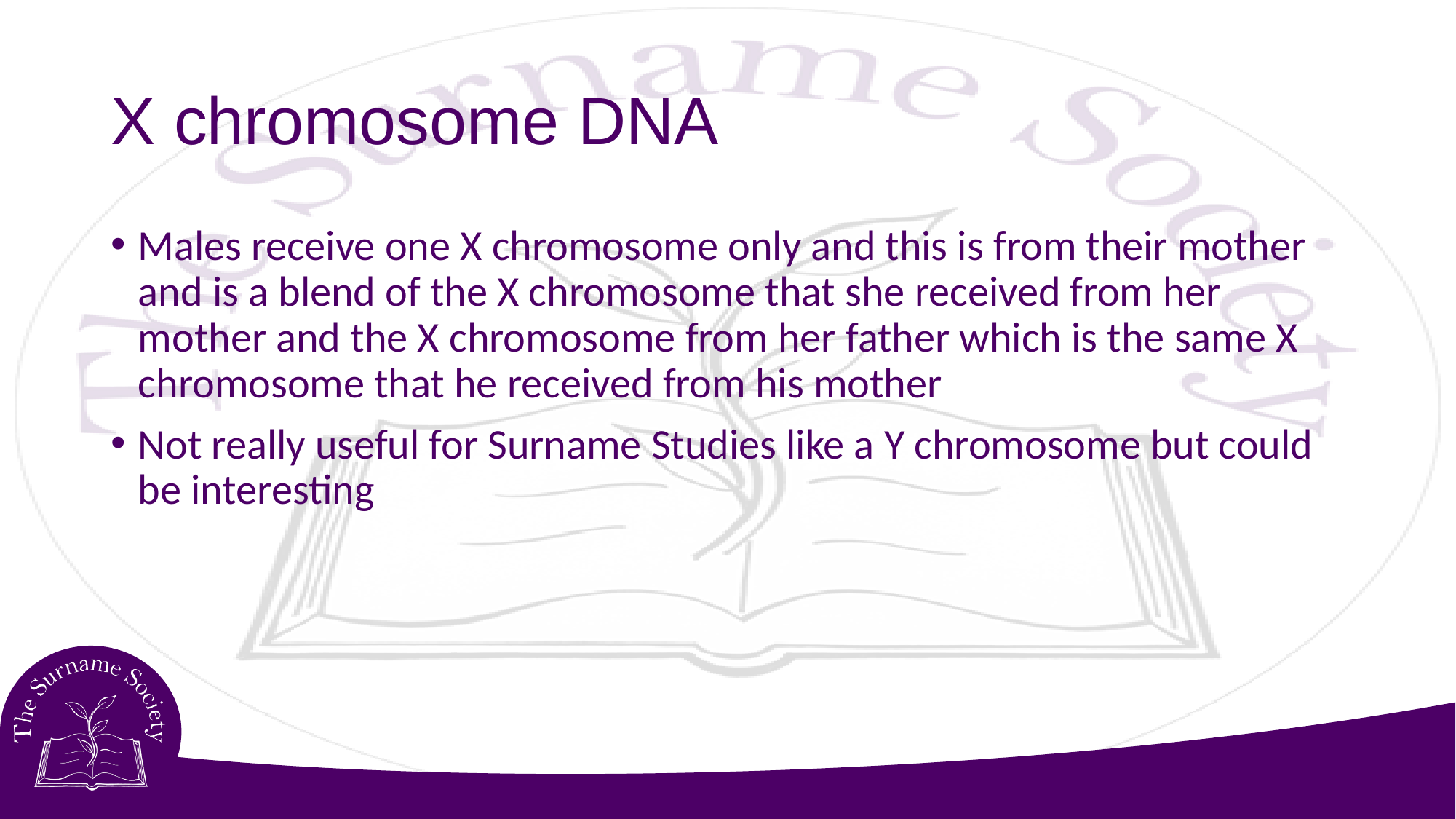

# X chromosome DNA
Males receive one X chromosome only and this is from their mother and is a blend of the X chromosome that she received from her mother and the X chromosome from her father which is the same X chromosome that he received from his mother
Not really useful for Surname Studies like a Y chromosome but could be interesting